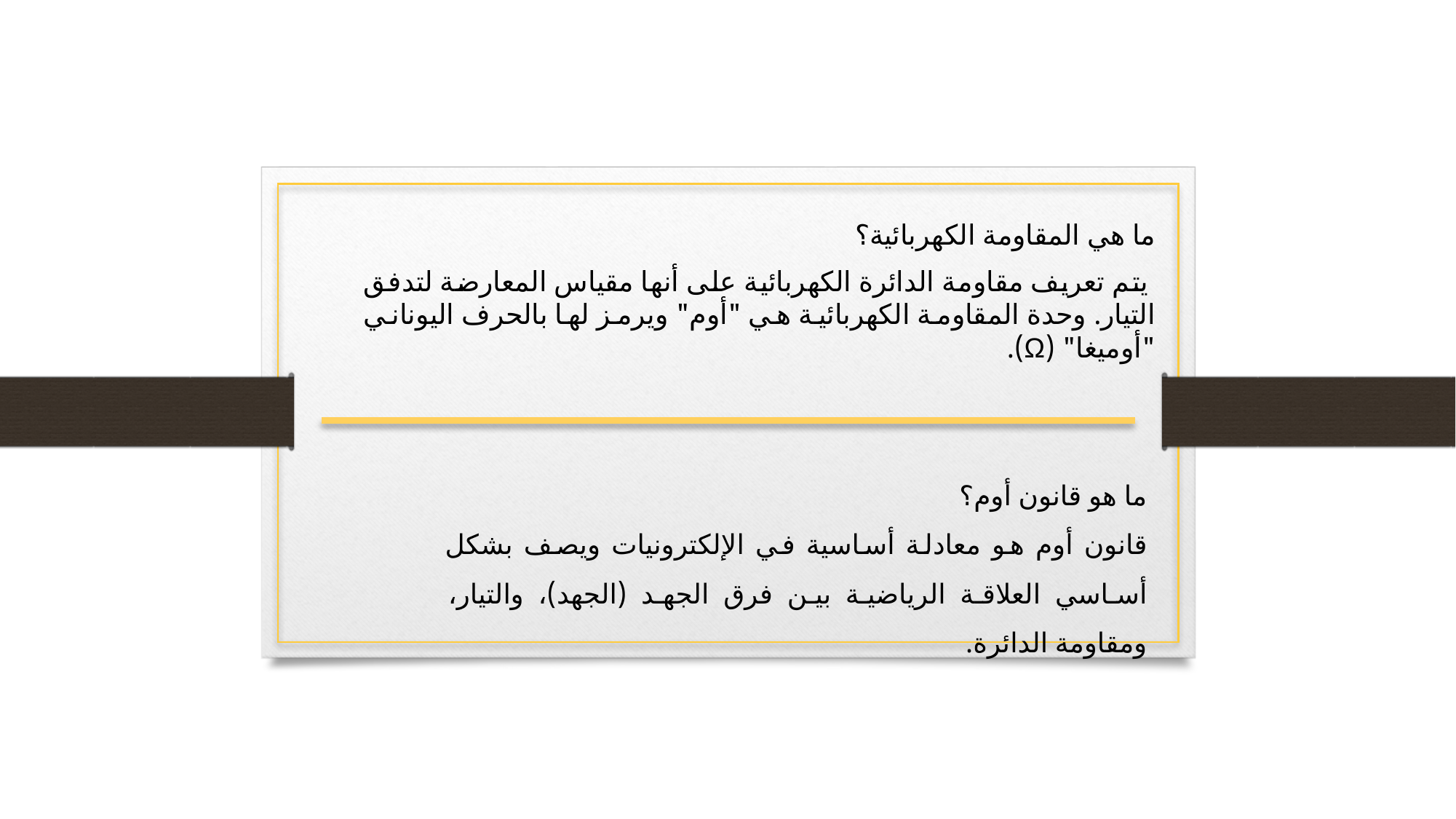

ما هي المقاومة الكهربائية؟
 يتم تعريف مقاومة الدائرة الكهربائية على أنها مقياس المعارضة لتدفق التيار. وحدة المقاومة الكهربائية هي "أوم" ويرمز لها بالحرف اليوناني "أوميغا" (Ω).
ما هو قانون أوم؟
قانون أوم هو معادلة أساسية في الإلكترونيات ويصف بشكل أساسي العلاقة الرياضية بين فرق الجهد (الجهد)، والتيار، ومقاومة الدائرة.